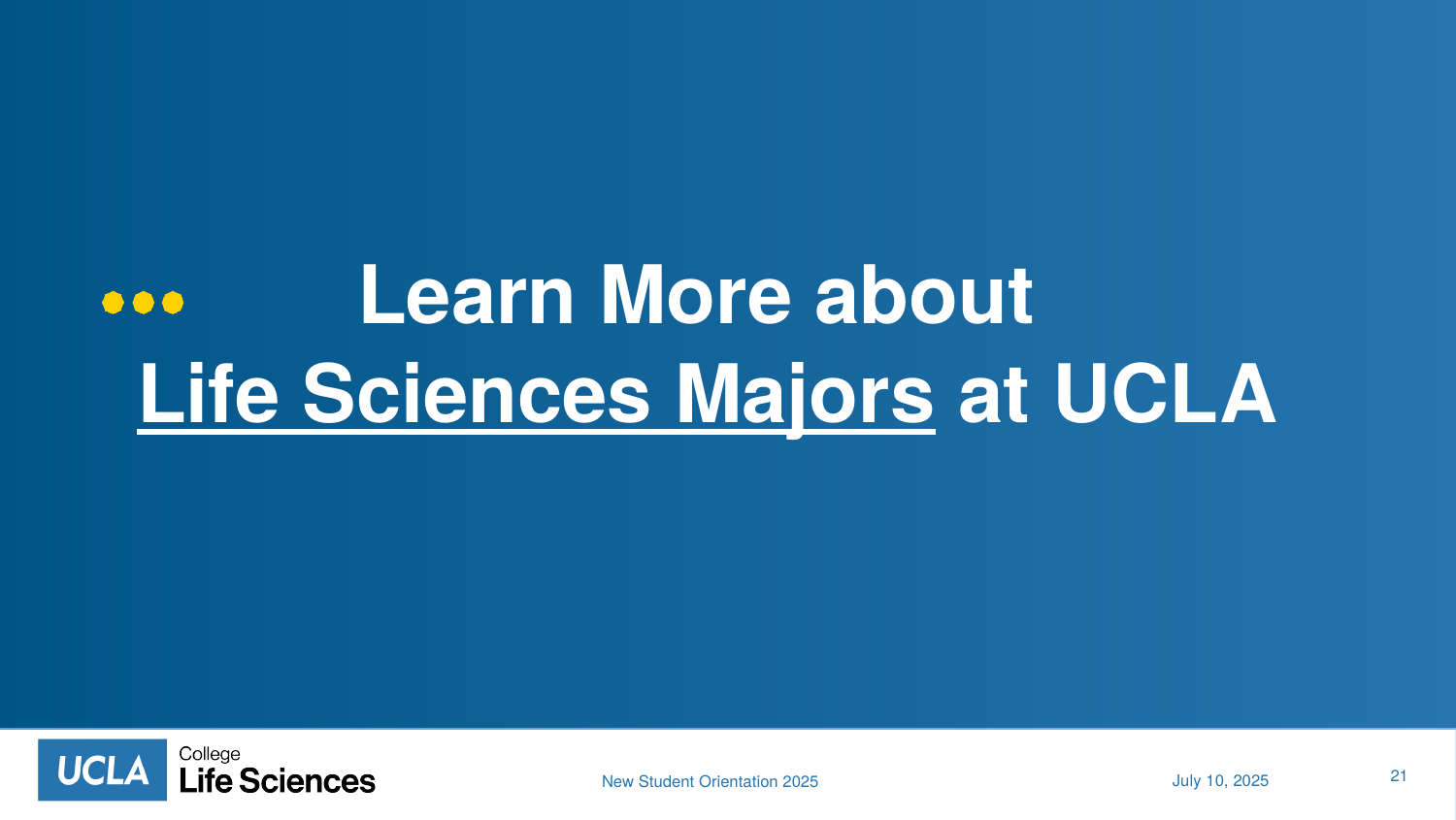

# Learn More about Life Sciences Majors at UCLA
21
July 10, 2025